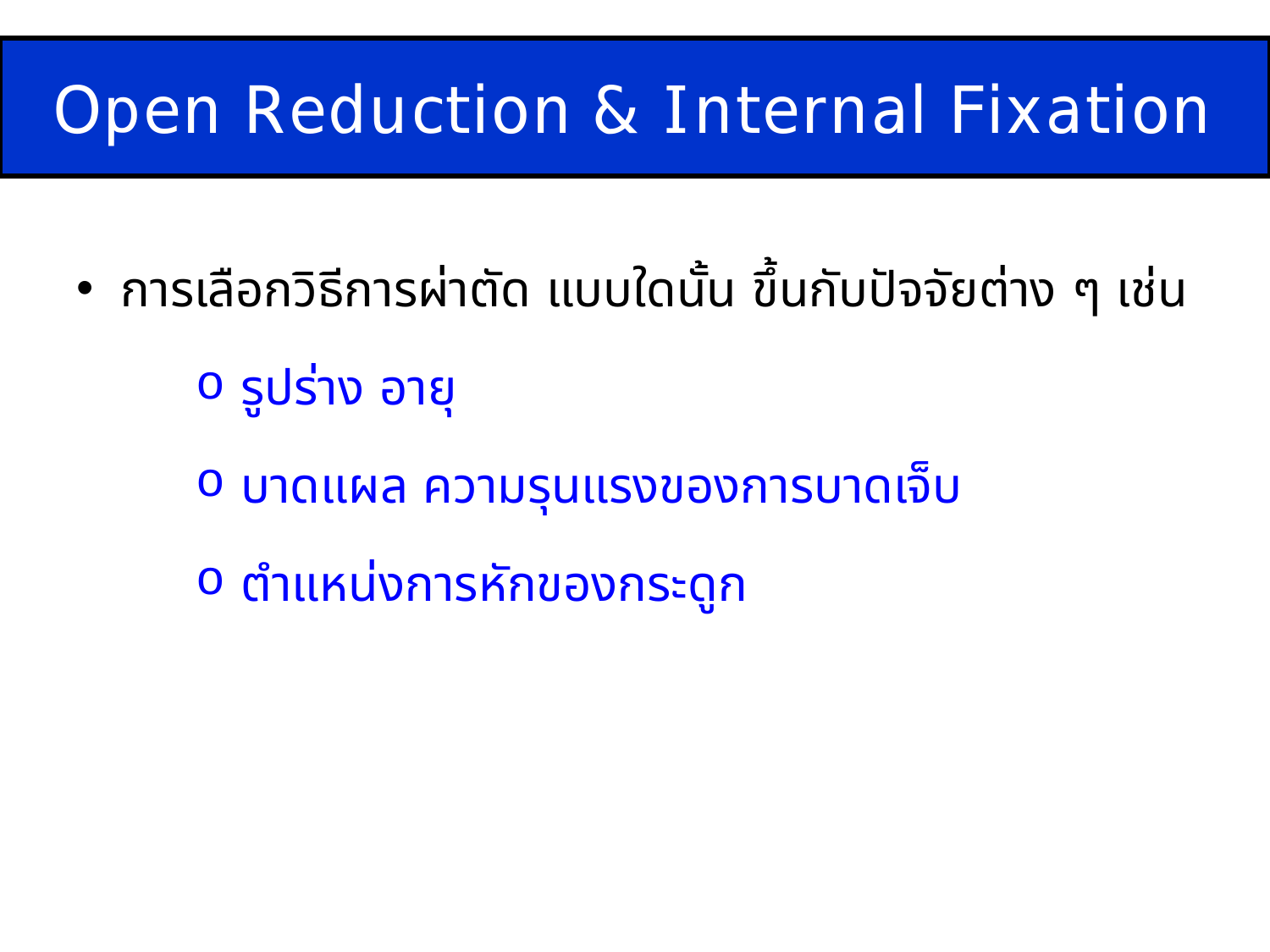

# Open Reduction & Internal Fixation
การเลือกวิธีการผ่าตัด แบบใดนั้น ขึ้นกับปัจจัยต่าง ๆ เช่น
 รูปร่าง อายุ
 บาดแผล ความรุนแรงของการบาดเจ็บ
 ตำแหน่งการหักของกระดูก